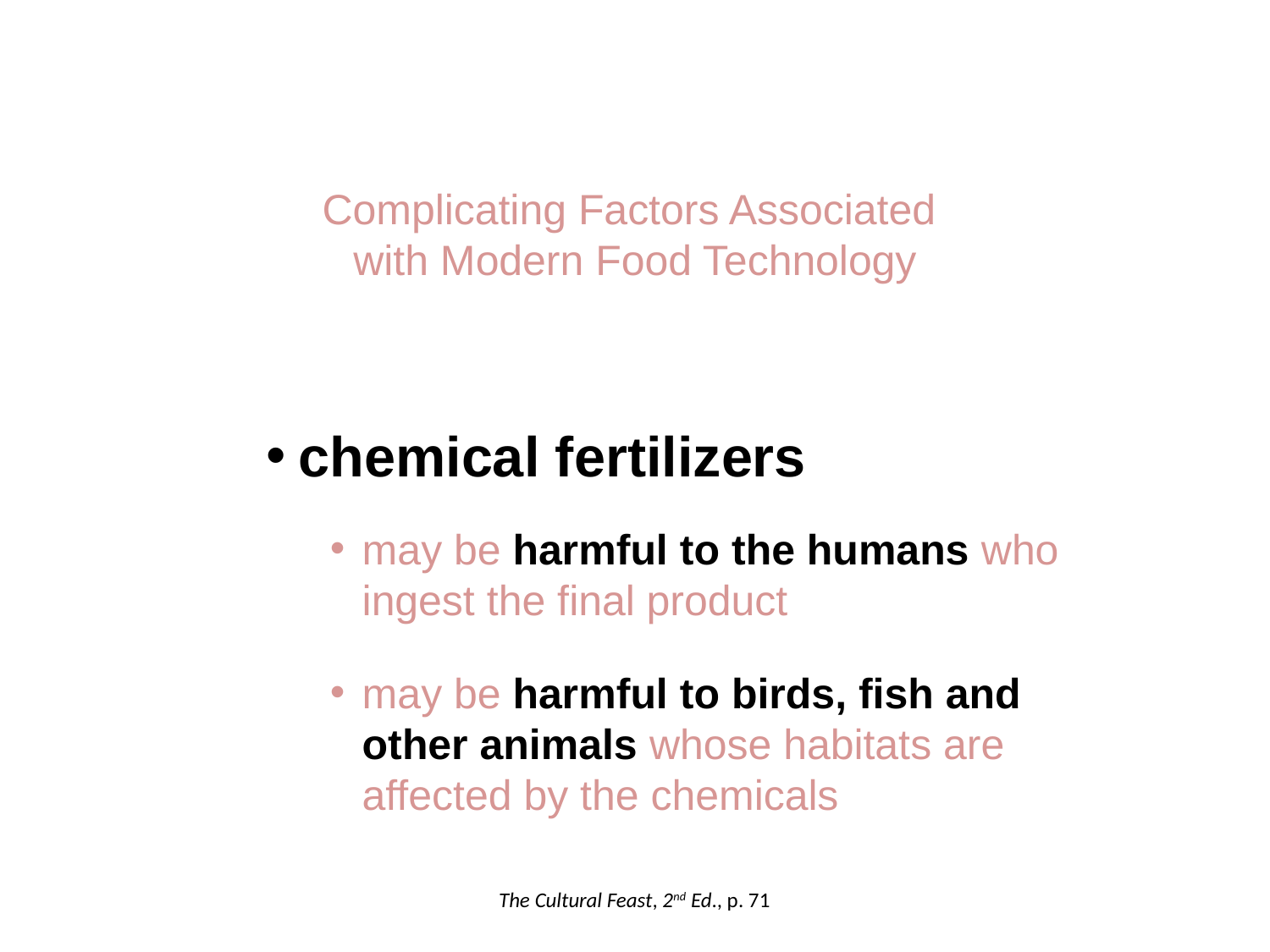

Complicating Factors Associated
with Modern Food Technology

chemical fertilizers

may be harmful to the humans who ingest the final product

may be harmful to birds, fish and other animals whose habitats are affected by the chemicals
The Cultural Feast, 2nd Ed., p. 71